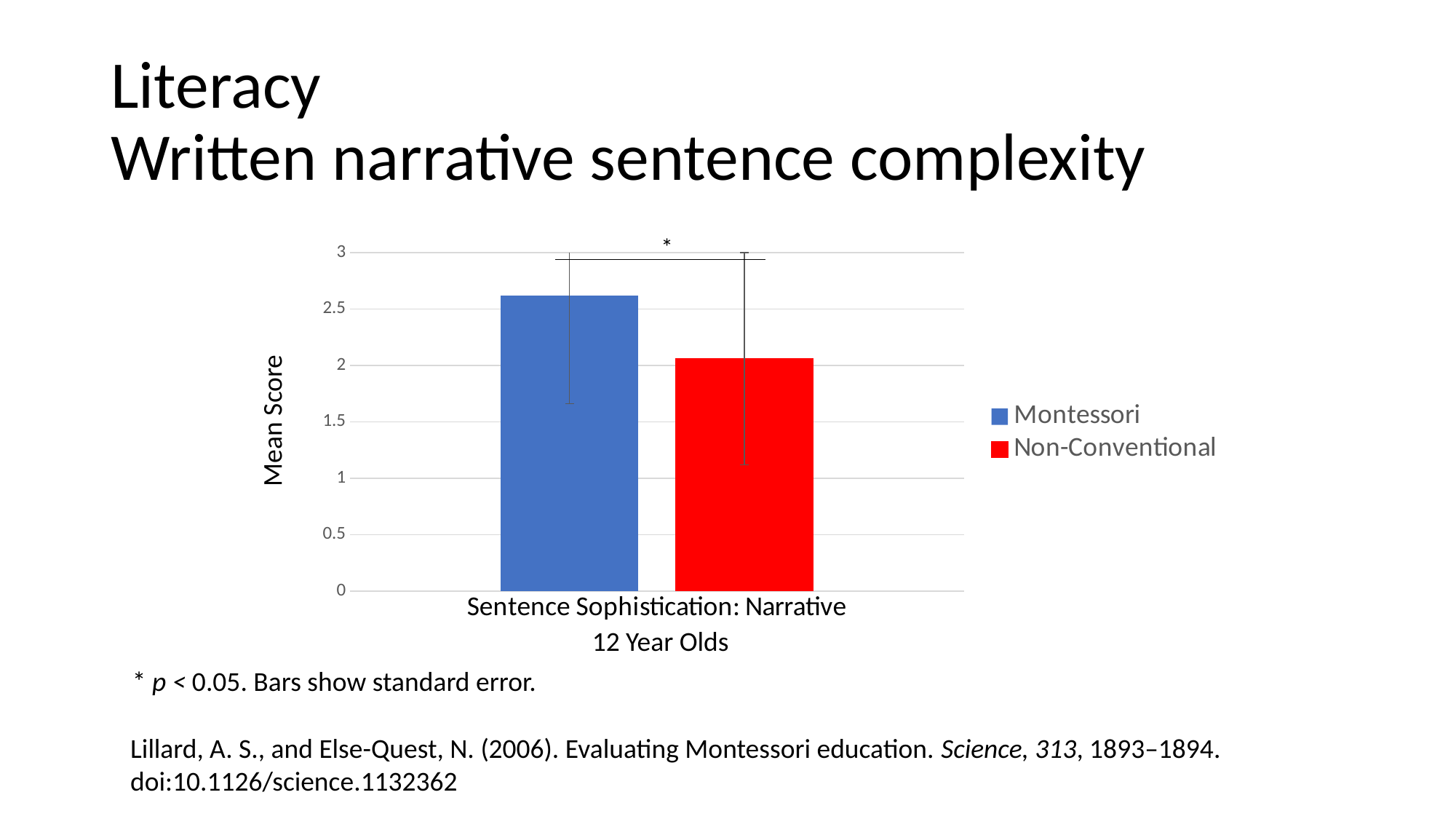

# Literacy Written narrative sentence complexity
*

### Chart

| Category | Montessori | Non-Conventional |
|---|---|---|
| Sentence Sophistication: Narrative | 2.62 | 2.06 |
Mean Score
12 Year Olds
* p < 0.05. Bars show standard error.

Lillard, A. S., and Else-Quest, N. (2006). Evaluating Montessori education. Science, 313, 1893–1894. doi:10.1126/science.1132362